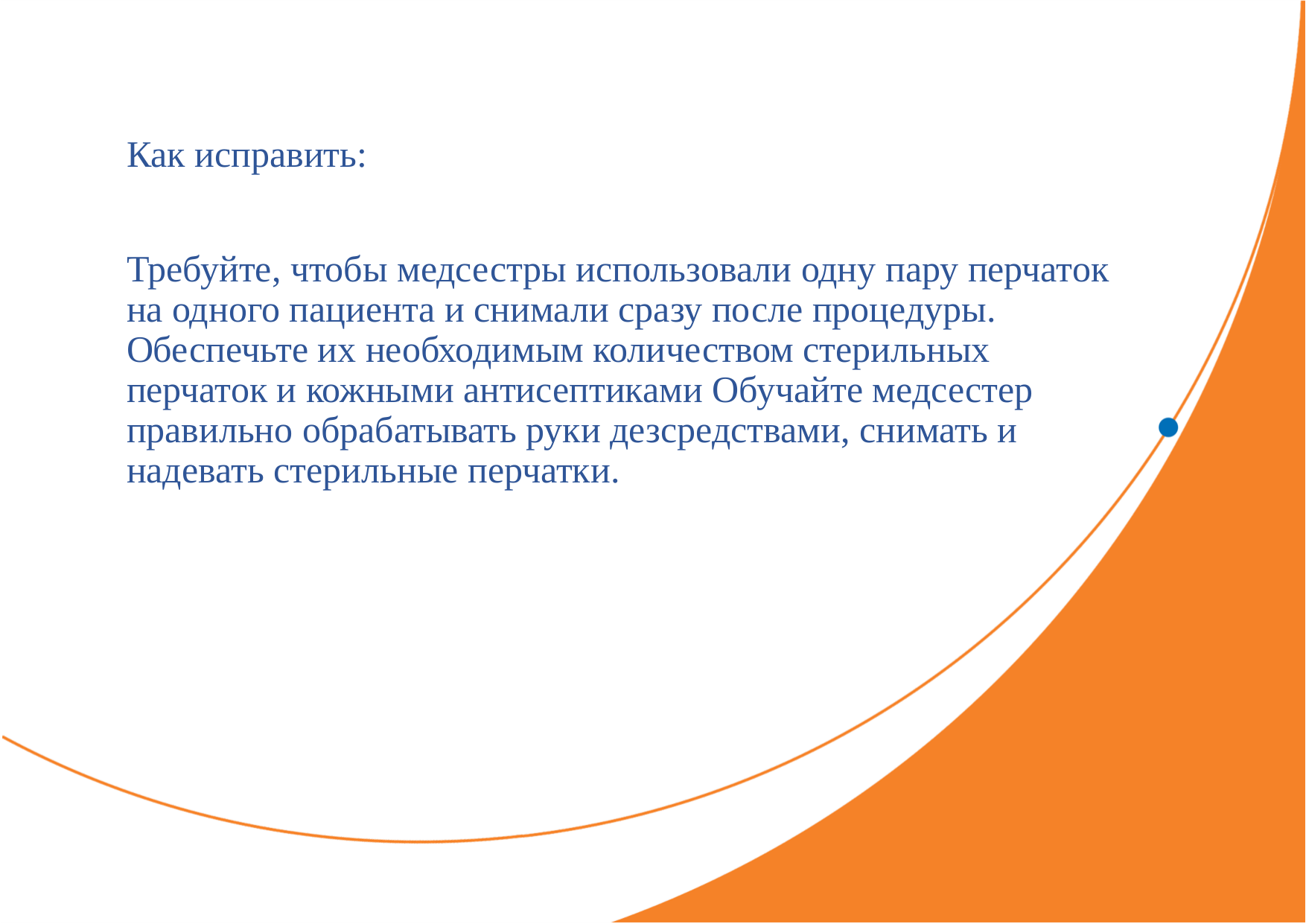

Как исправить:

Требуйте, чтобы медсестры использовали одну пару перчаток на одного пациента и снимали сразу после процедуры. Обеспечьте их необходимым количеством стерильных перчаток и кожными антисептиками Обучайте медсестер правильно обрабатывать руки дезсредствами, снимать и надевать стерильные перчатки.